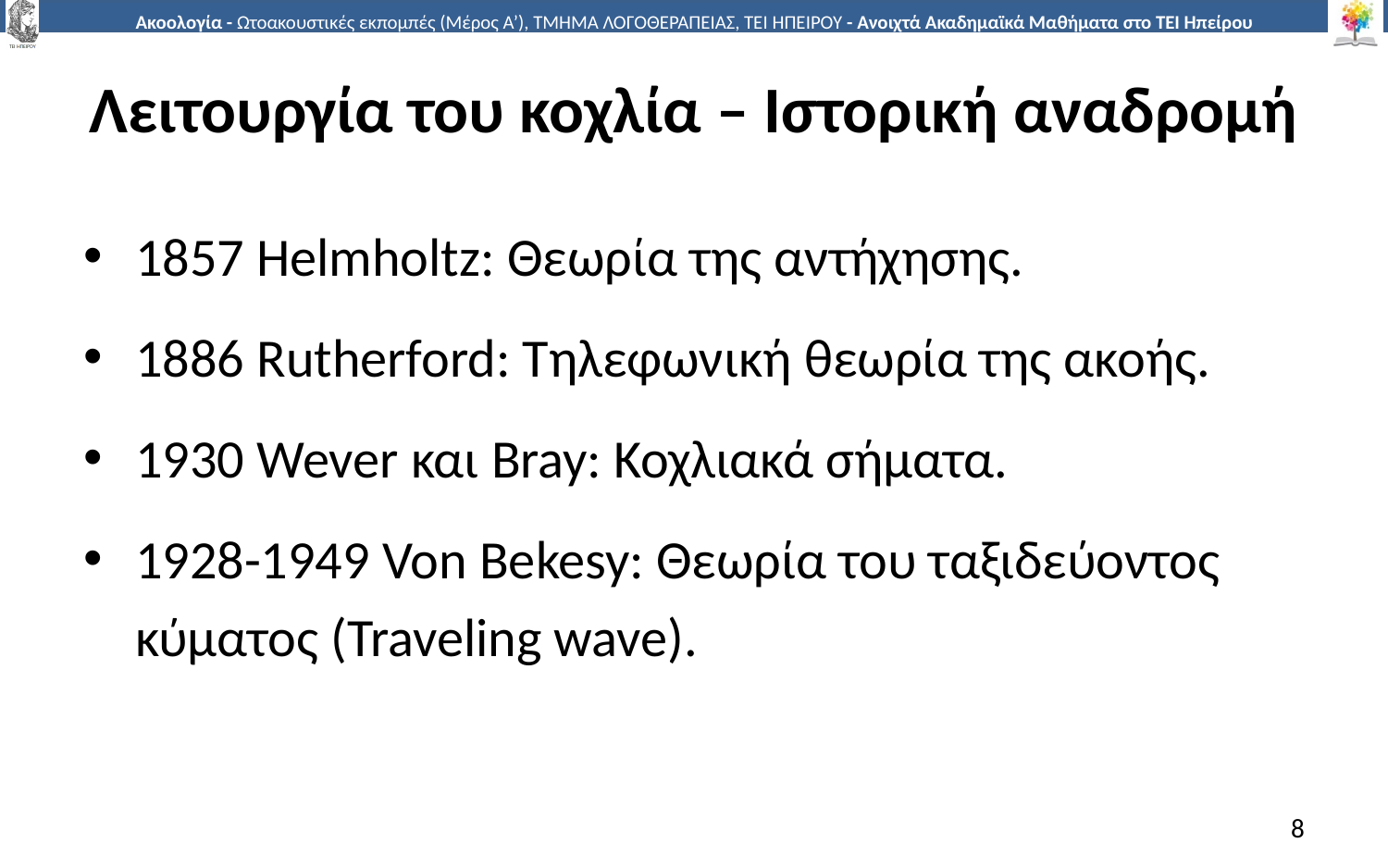

# Λειτουργία του κοχλία – Ιστορική αναδρομή
1857 Helmholtz: Θεωρία της αντήχησης.
1886 Rutherford: Τηλεφωνική θεωρία της ακοής.
1930 Wever και Bray: Κοχλιακά σήματα.
1928-1949 Von Bekesy: Θεωρία του ταξιδεύοντος κύματος (Traveling wave).

8